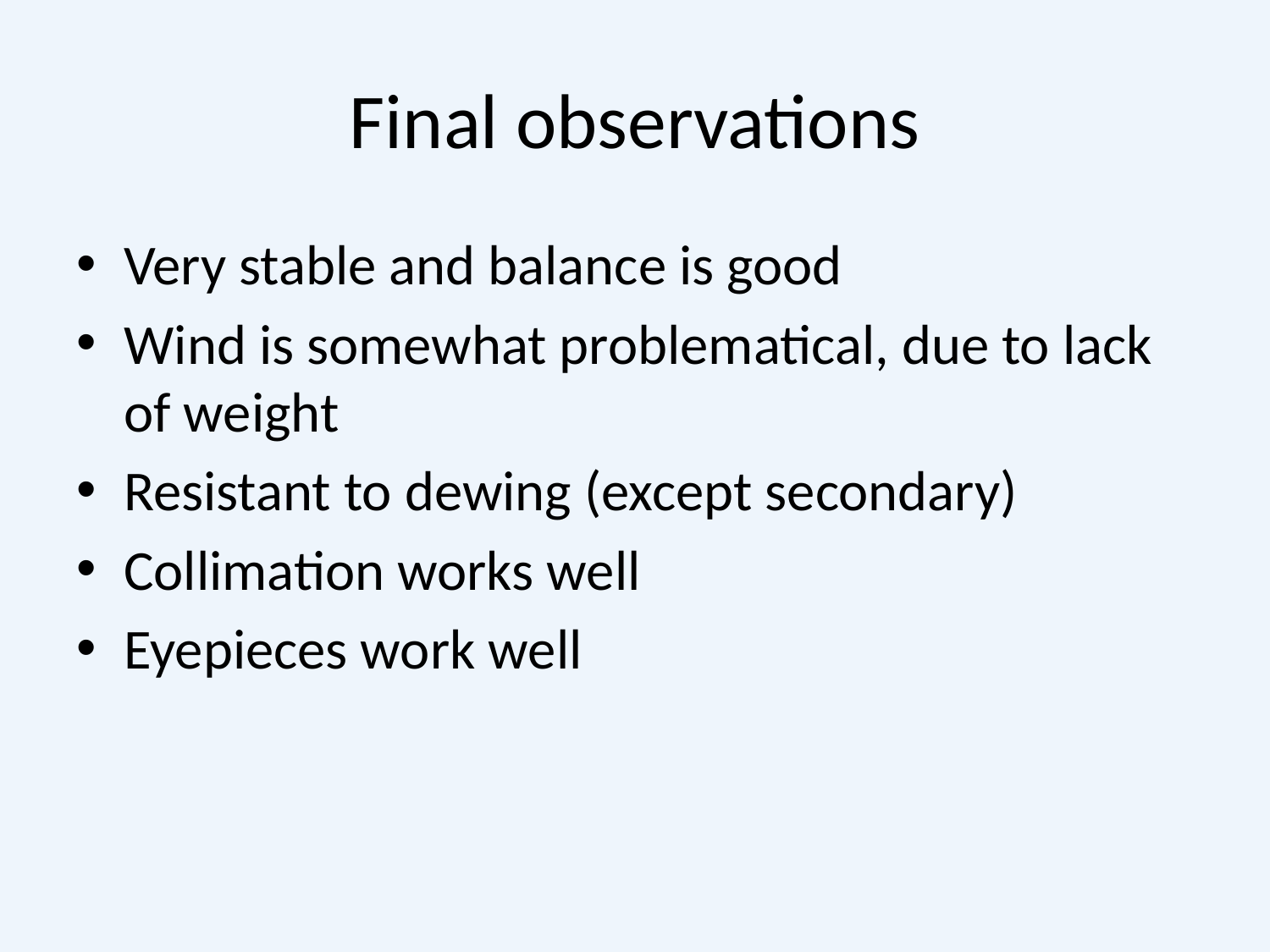

# Final observations
Very stable and balance is good
Wind is somewhat problematical, due to lack of weight
Resistant to dewing (except secondary)
Collimation works well
Eyepieces work well